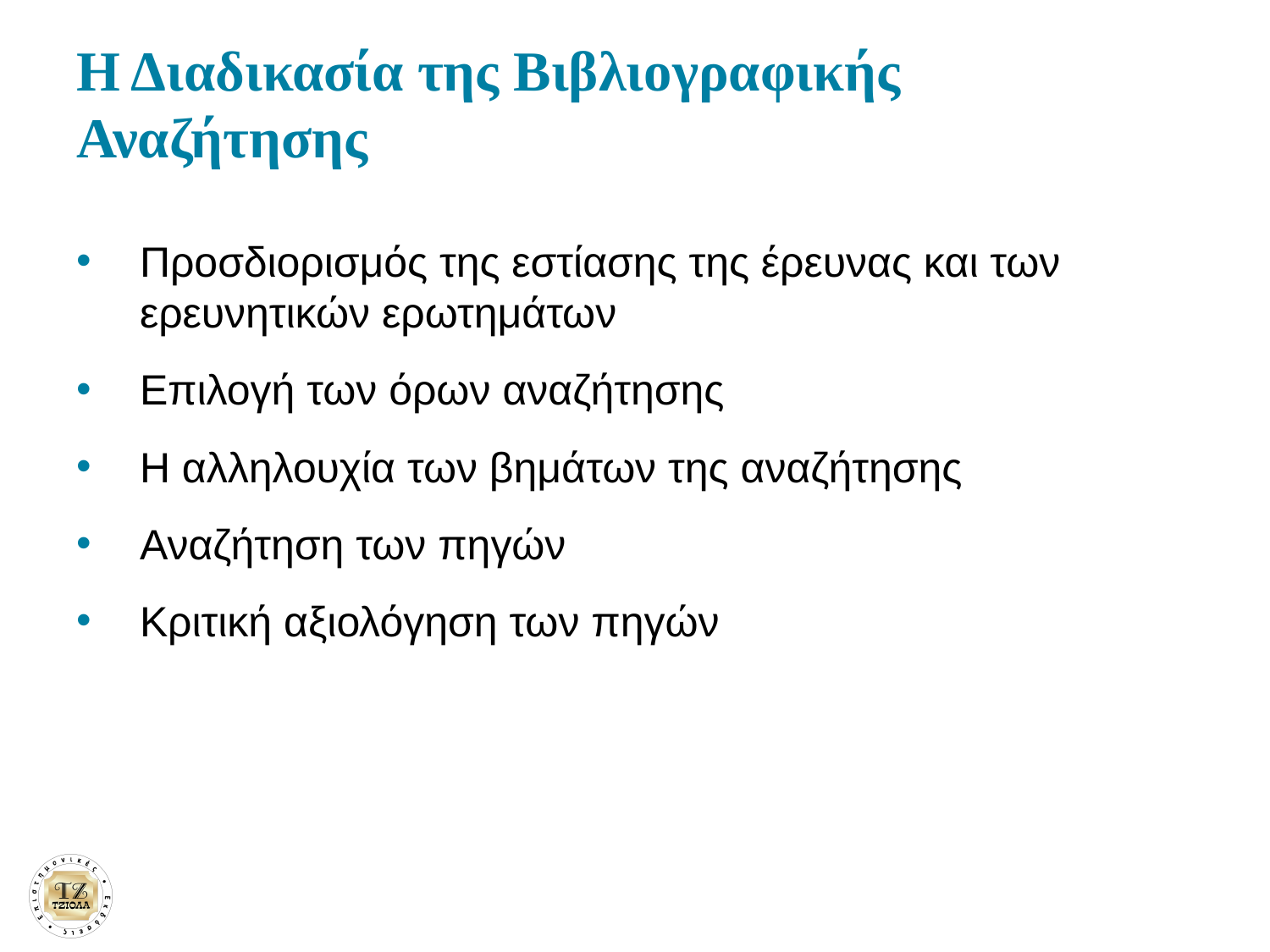

# Η Διαδικασία της Βιβλιογραφικής Αναζήτησης
Προσδιορισμός της εστίασης της έρευνας και των ερευνητικών ερωτημάτων
Επιλογή των όρων αναζήτησης
Η αλληλουχία των βημάτων της αναζήτησης
Αναζήτηση των πηγών
Κριτική αξιολόγηση των πηγών